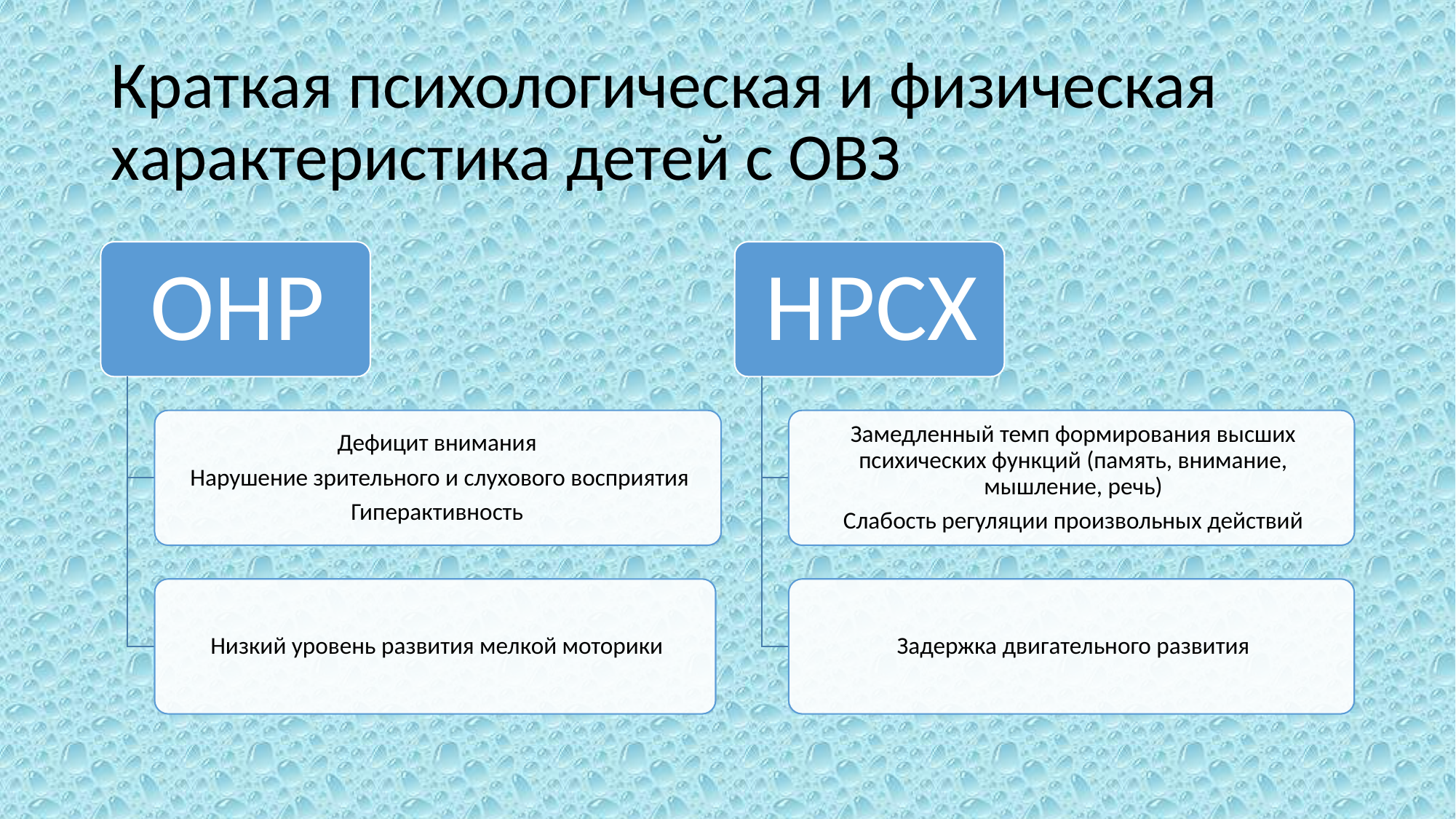

# Краткая психологическая и физическая характеристика детей с ОВЗ
ОНР
Дефицит внимания
Нарушение зрительного и слухового восприятия
Гиперактивность
Низкий уровень развития мелкой моторики
НРСХ
Замедленный темп формирования высших психических функций (память, внимание, мышление, речь)
Слабость регуляции произвольных действий
Задержка двигательного развития